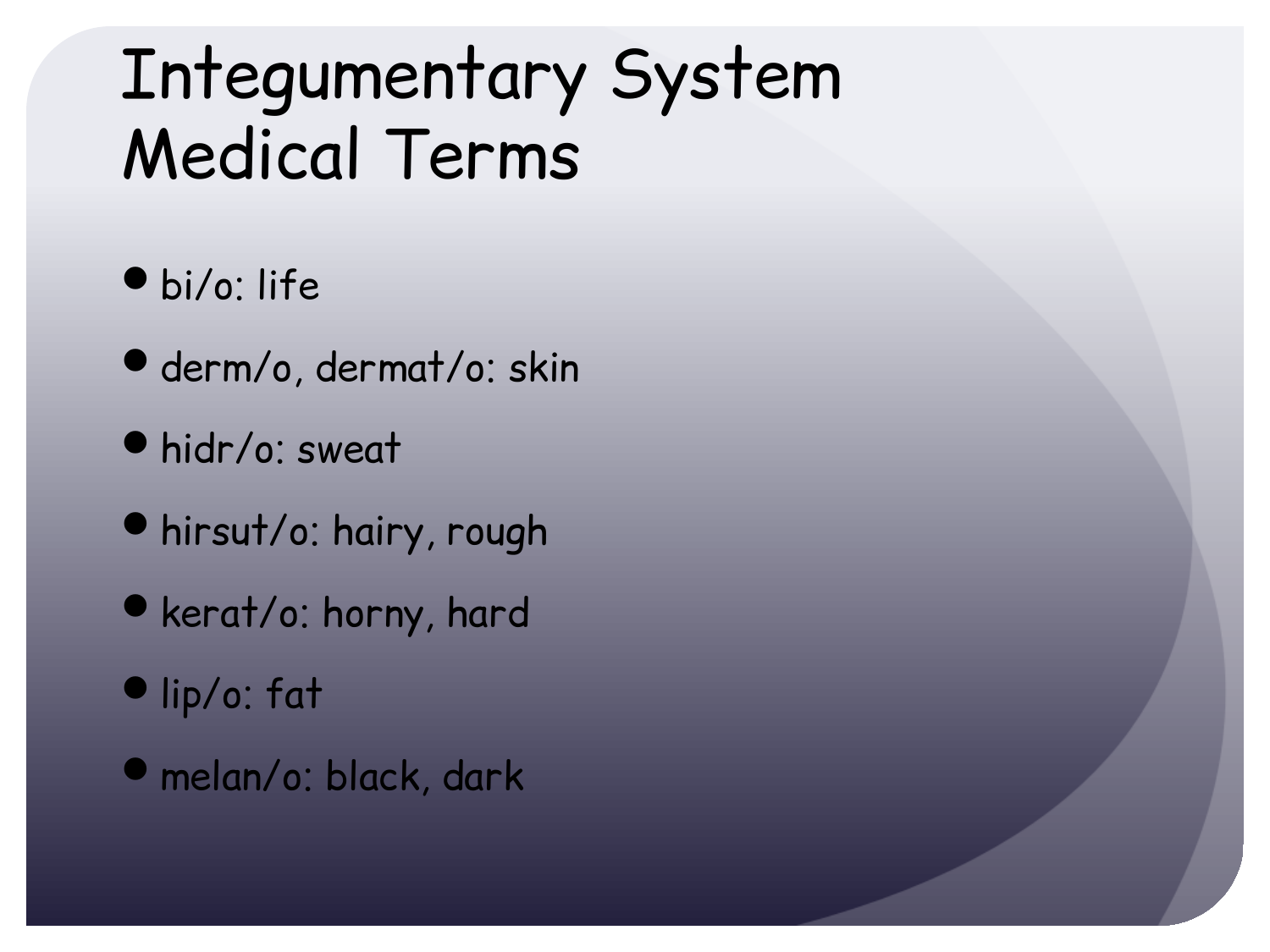

# Integumentary System Medical Terms
bi/o: life
derm/o, dermat/o: skin
hidr/o: sweat
hirsut/o: hairy, rough
kerat/o: horny, hard
lip/o: fat
melan/o: black, dark